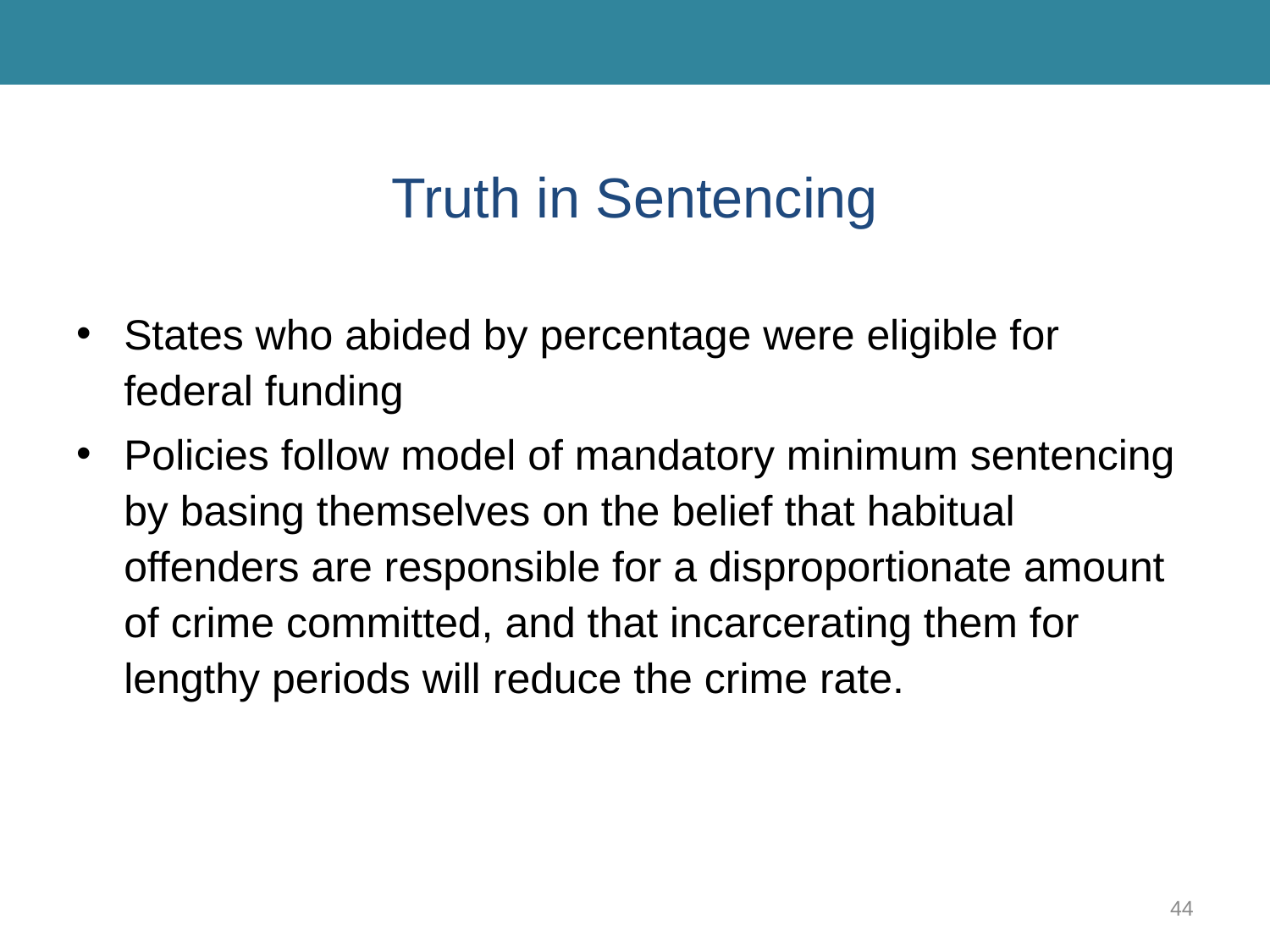

# Truth in Sentencing
States who abided by percentage were eligible for federal funding
Policies follow model of mandatory minimum sentencing by basing themselves on the belief that habitual offenders are responsible for a disproportionate amount of crime committed, and that incarcerating them for lengthy periods will reduce the crime rate.

44